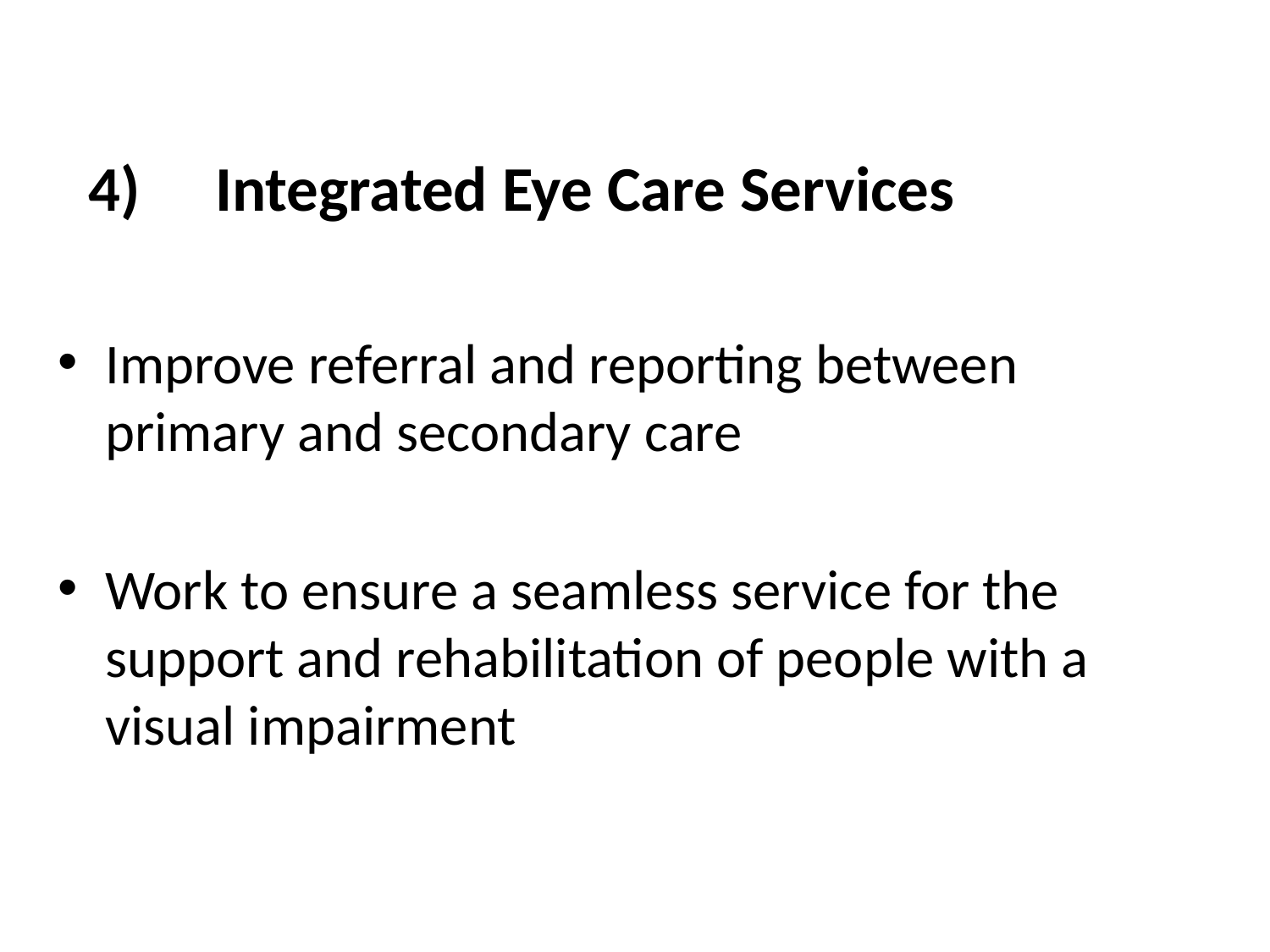

# 4)	Integrated Eye Care Services
Improve referral and reporting between primary and secondary care

Work to ensure a seamless service for the support and rehabilitation of people with a visual impairment